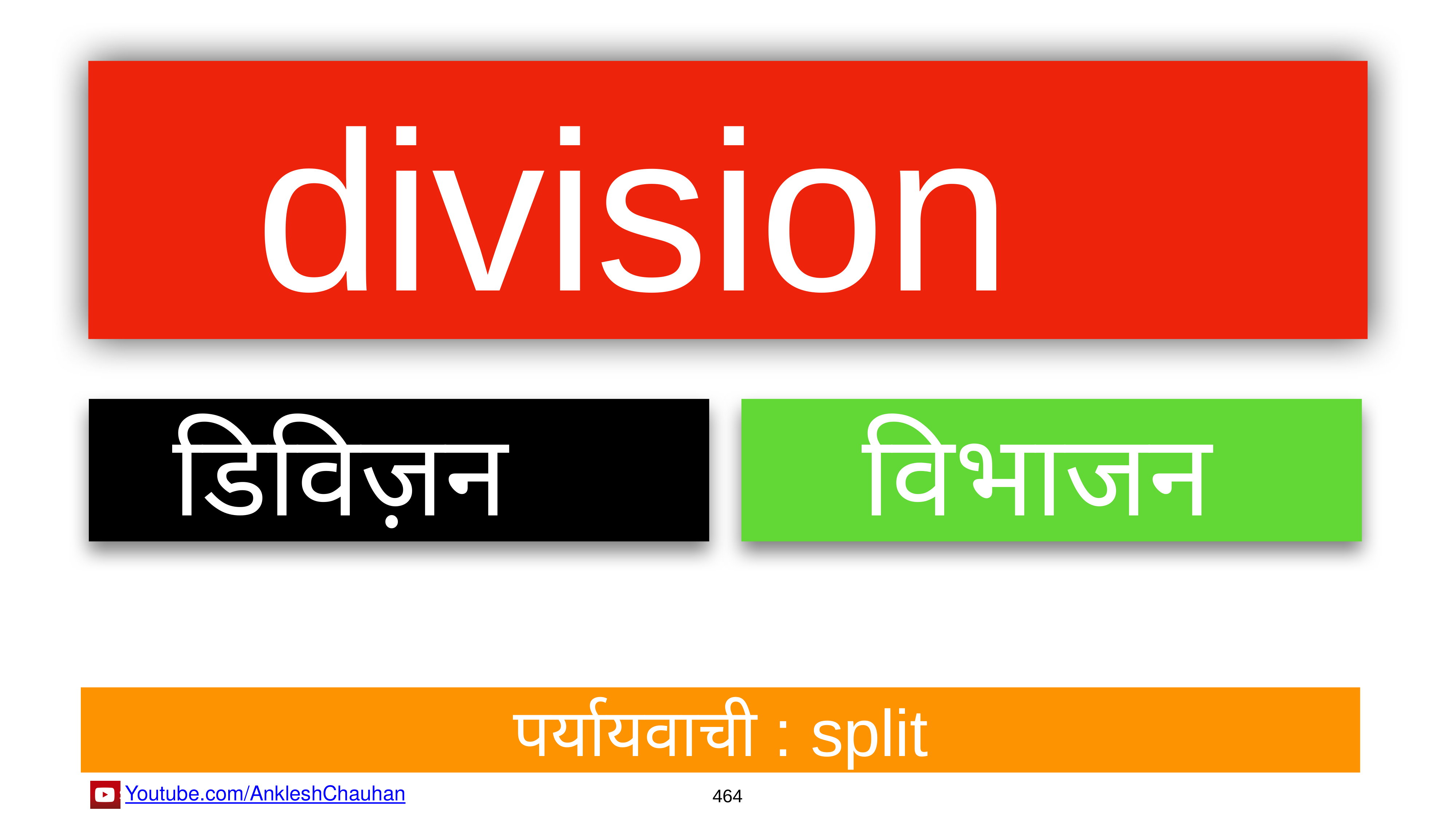

division
डिविज़न
विभाजन
पर्यायवाची : split
464